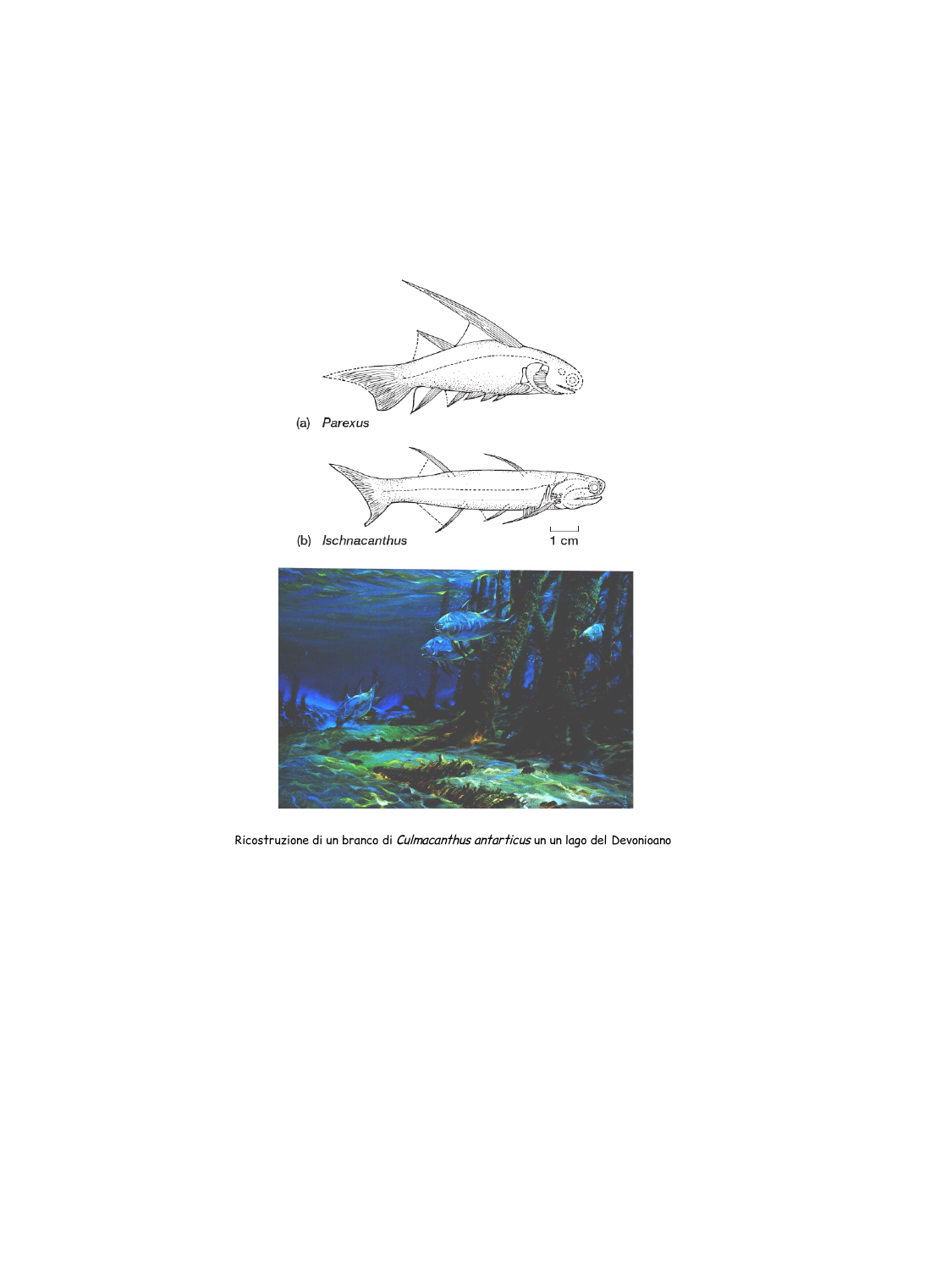

Ricostruzione di un branco di Culmacanthus antarticus un un lago del Devonioano